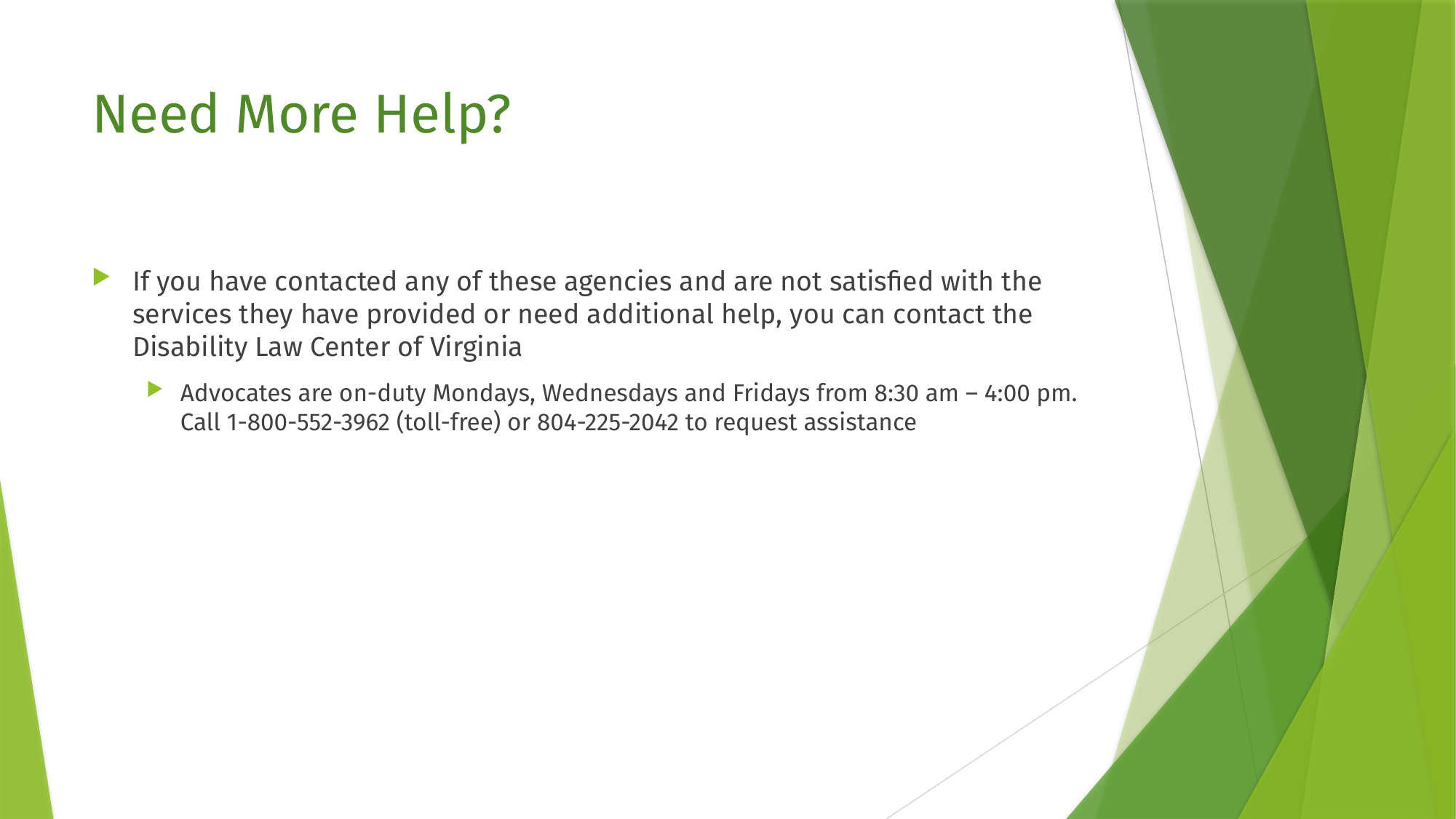

# Need More Help?
If you have contacted any of these agencies and are not satisfied with the services they have provided or need additional help, you can contact the Disability Law Center of Virginia
Advocates are on-duty Mondays, Wednesdays and Fridays from 8:30 am – 4:00 pm. Call 1-800-552-3962 (toll-free) or 804-225-2042 to request assistance